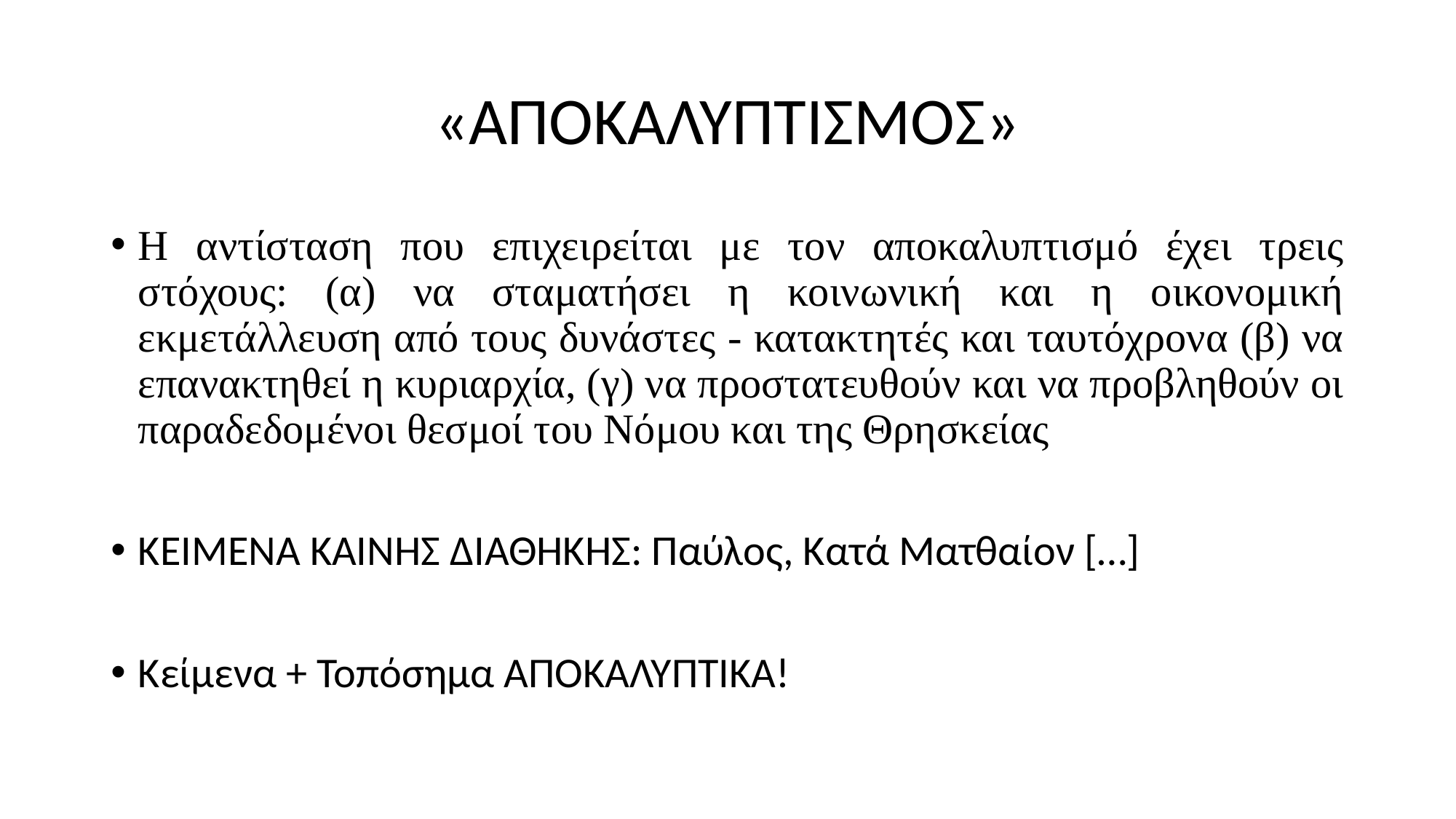

# «ΑΠΟΚΑΛΥΠΤΙΣΜΟΣ»
Η αντίσταση που επιχειρείται με τον αποκαλυπτισμό έχει τρεις στόχους: (α) να σταματήσει η κοινωνική και η οικονομική εκμετάλλευση από τους δυνάστες - κατακτητές και ταυτόχρονα (β) να επανακτηθεί η κυριαρχία, (γ) να προστατευθούν και να προβληθούν οι παραδεδομένοι θεσμοί του Νόμου και της Θρησκείας

ΚΕΙΜΕΝΑ ΚΑΙΝΗΣ ΔΙΑΘΗΚΗΣ: Παύλος, Κατά Ματθαίον […]

Κείμενα + Τοπόσημα ΑΠΟΚΑΛΥΠΤΙΚΑ!